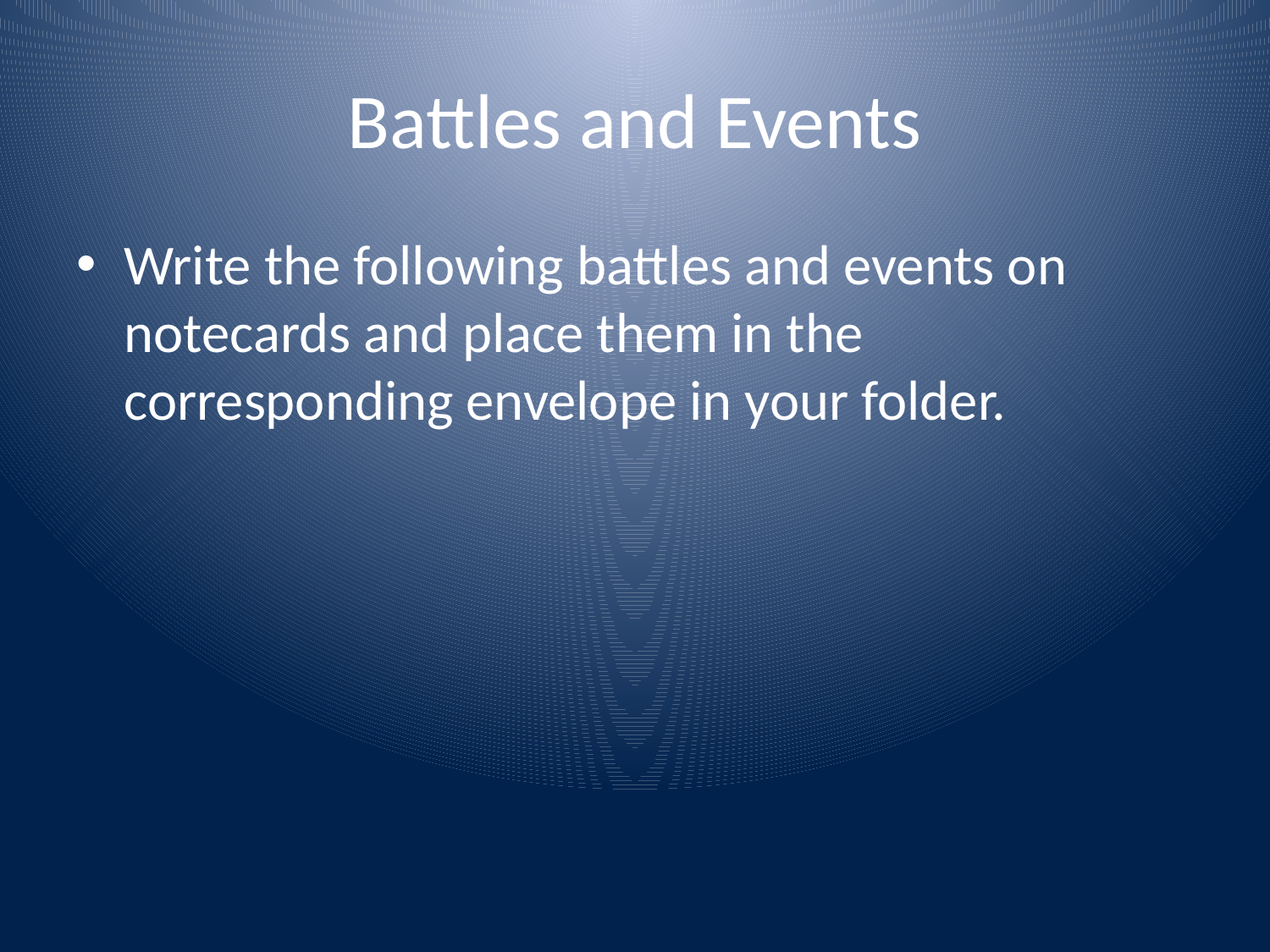

# Battles and Events
Write the following battles and events on notecards and place them in the corresponding envelope in your folder.